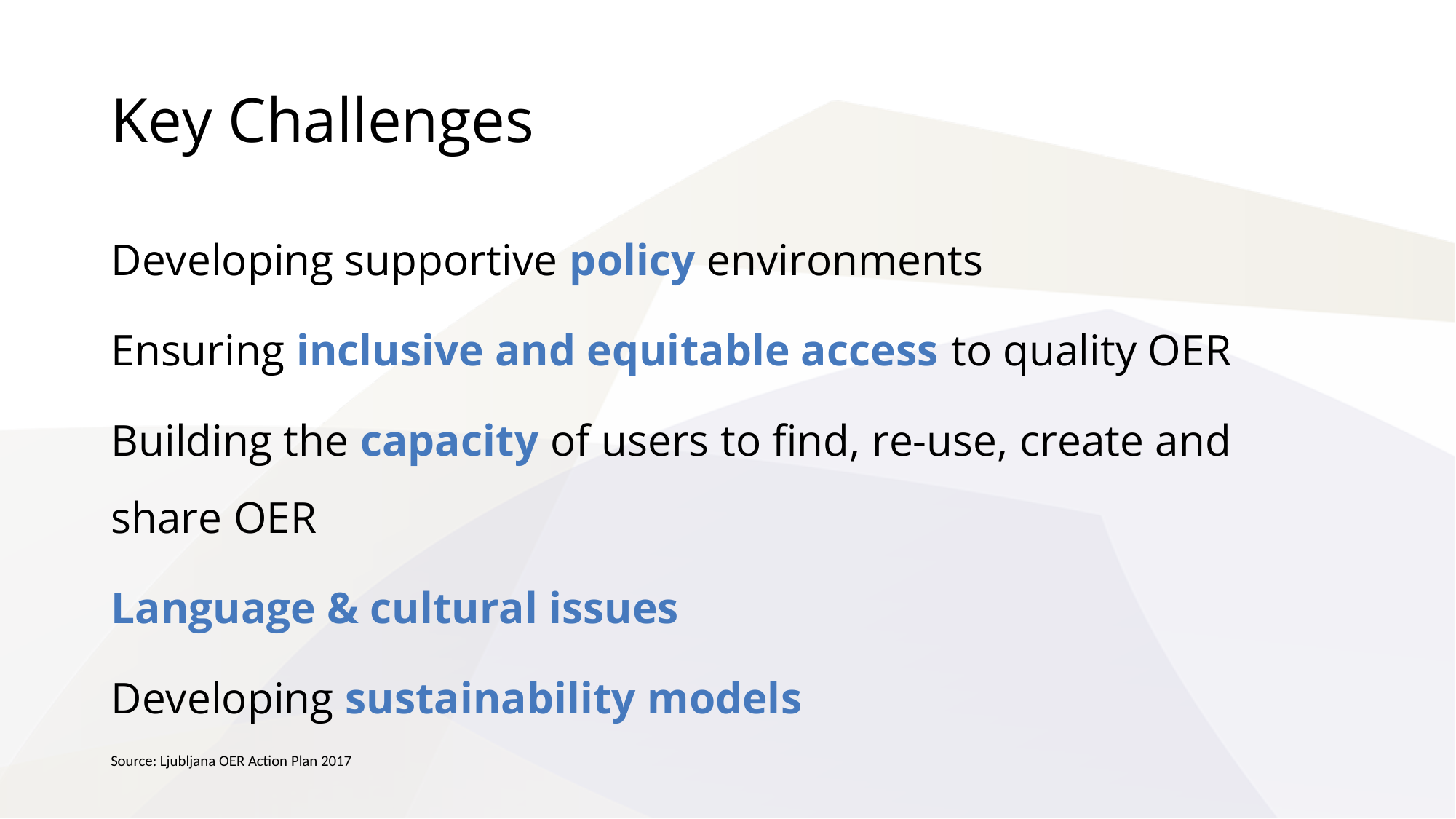

# Key Challenges
Developing supportive policy environments
Ensuring inclusive and equitable access to quality OER
Building the capacity of users to find, re-use, create and share OER
Language & cultural issues
Developing sustainability models
Source: Ljubljana OER Action Plan 2017